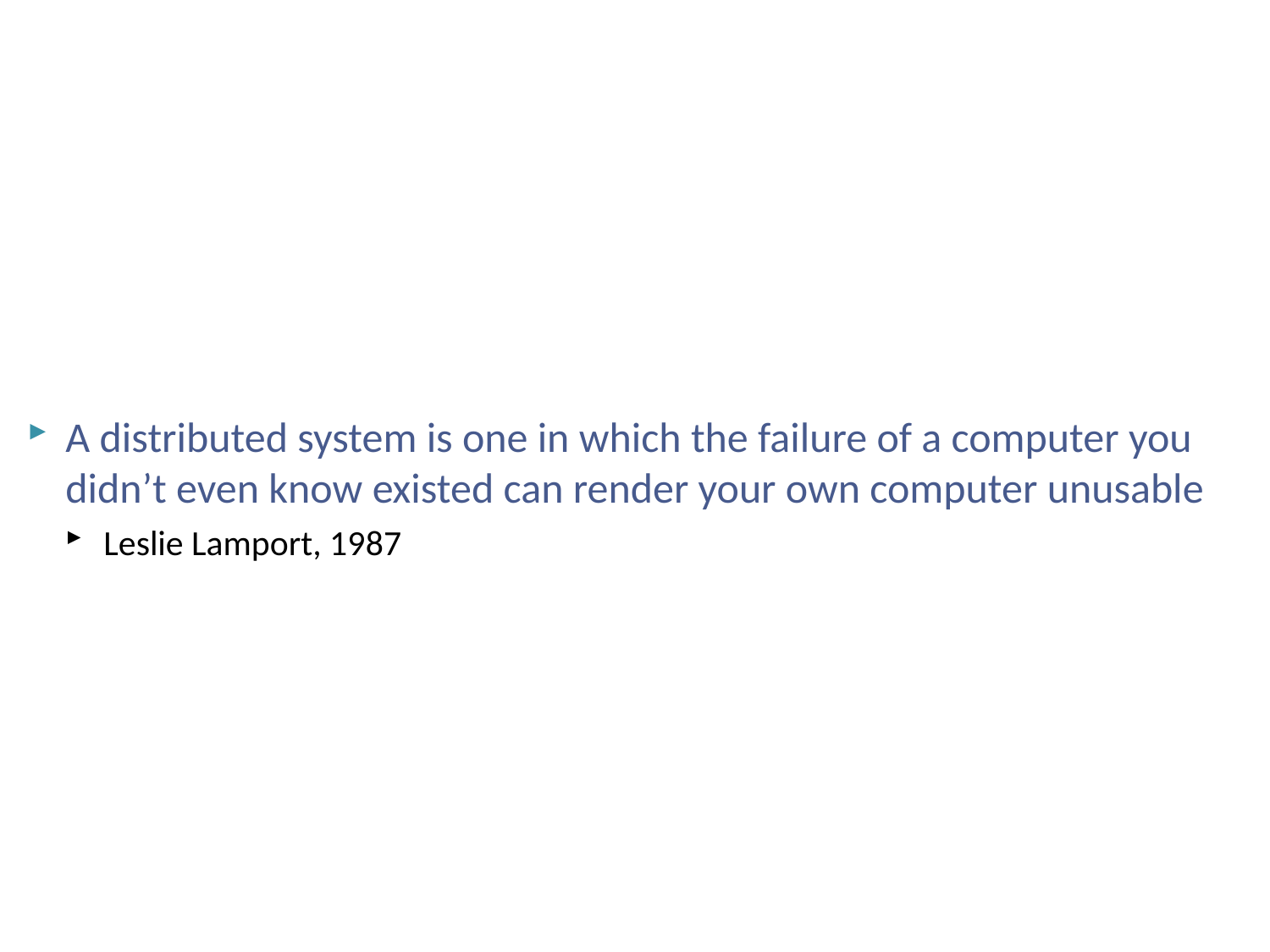

#
A distributed system is one in which the failure of a computer you didn’t even know existed can render your own computer unusable
Leslie Lamport, 1987
NSWI150 Virtualizace a Cloud Computing - 2012/2013 David Bednárek
5